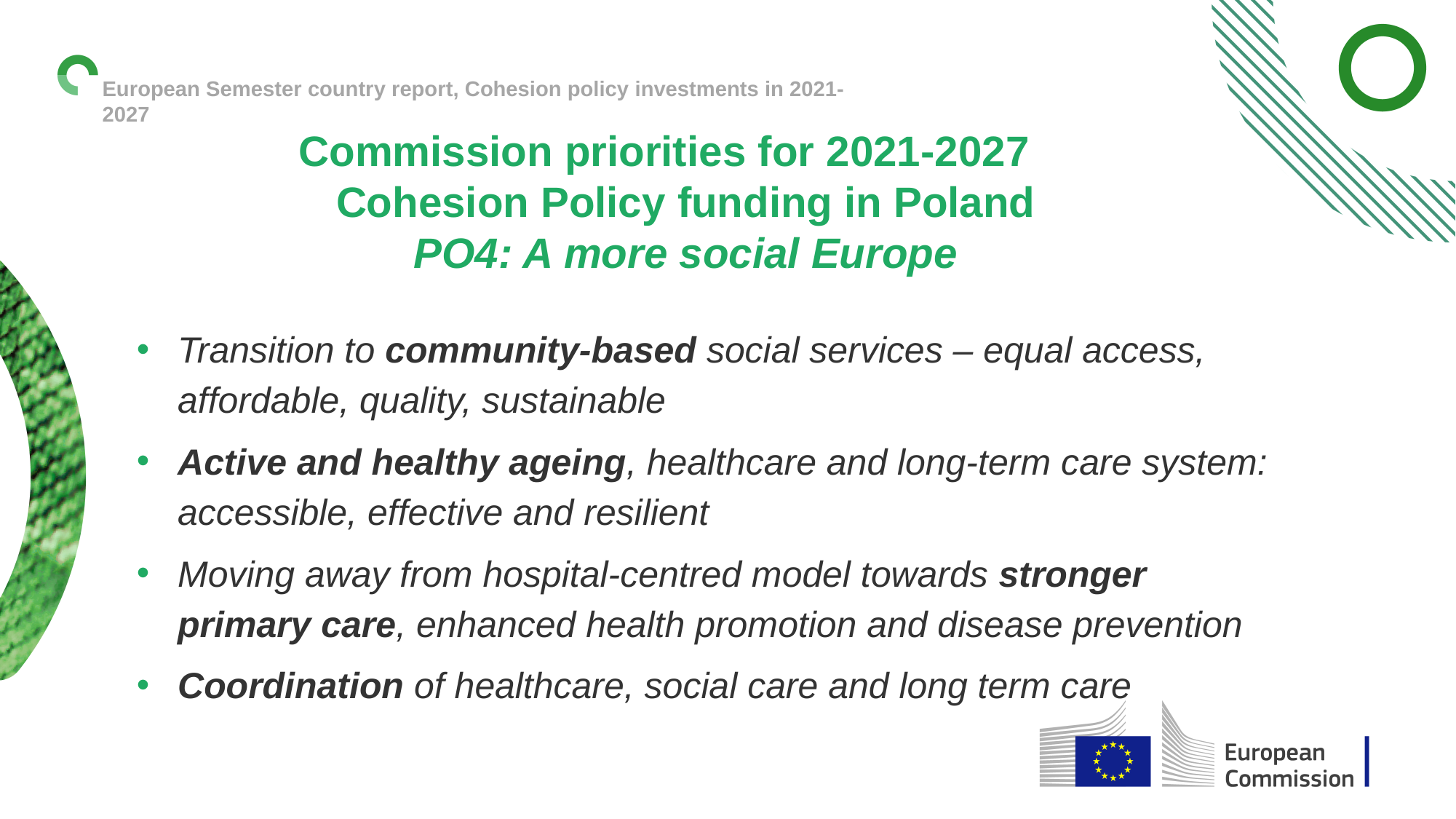

European Semester country report, Cohesion policy investments in 2021-2027
# Commission priorities for 2021-2027 Cohesion Policy funding in Poland PO4: A more social Europe
Transition to community-based social services – equal access, affordable, quality, sustainable
Active and healthy ageing, healthcare and long-term care system: accessible, effective and resilient
Moving away from hospital-centred model towards stronger primary care, enhanced health promotion and disease prevention
Coordination of healthcare, social care and long term care